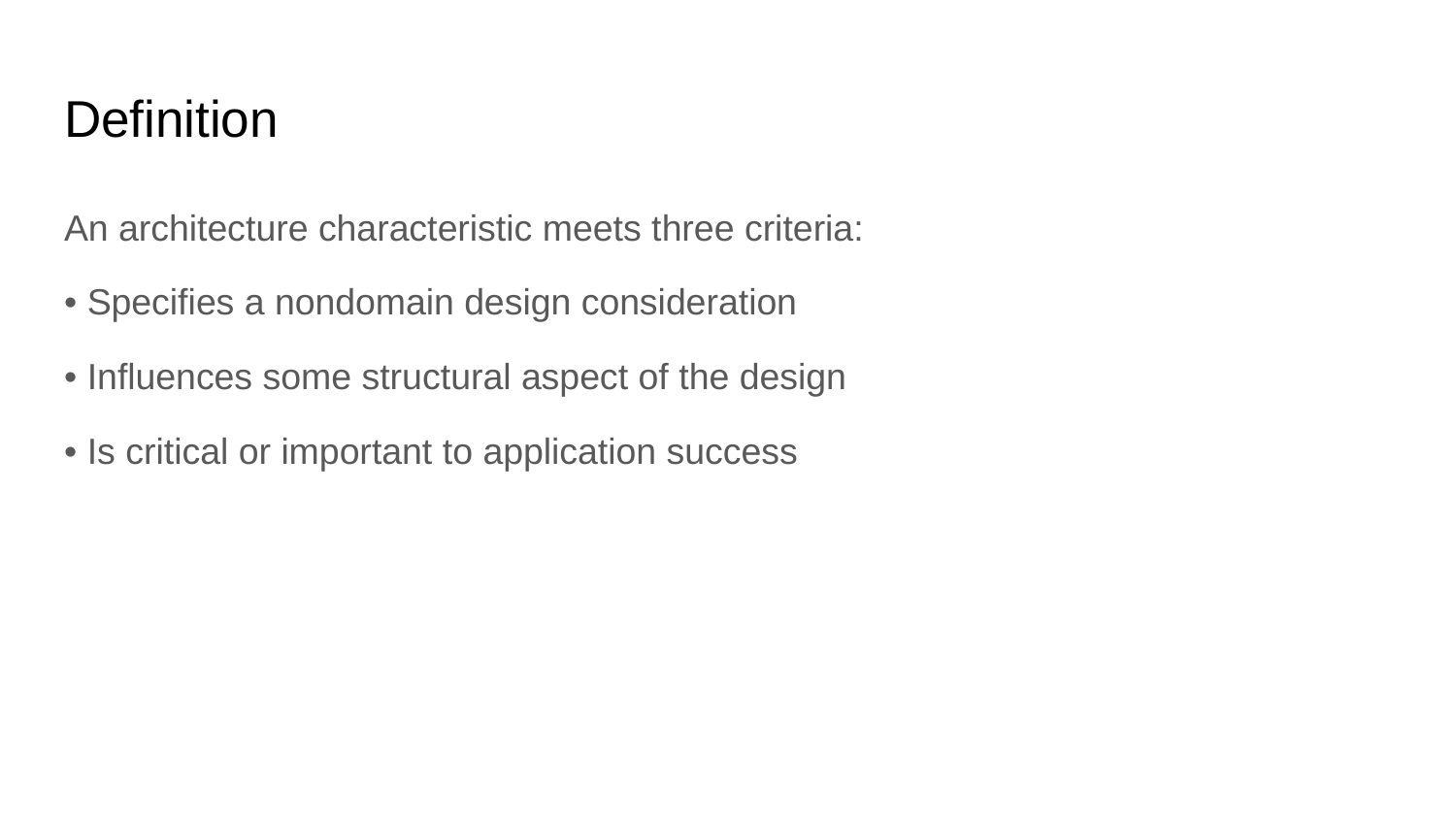

# Definition
An architecture characteristic meets three criteria:
• Specifies a nondomain design consideration
• Influences some structural aspect of the design
• Is critical or important to application success